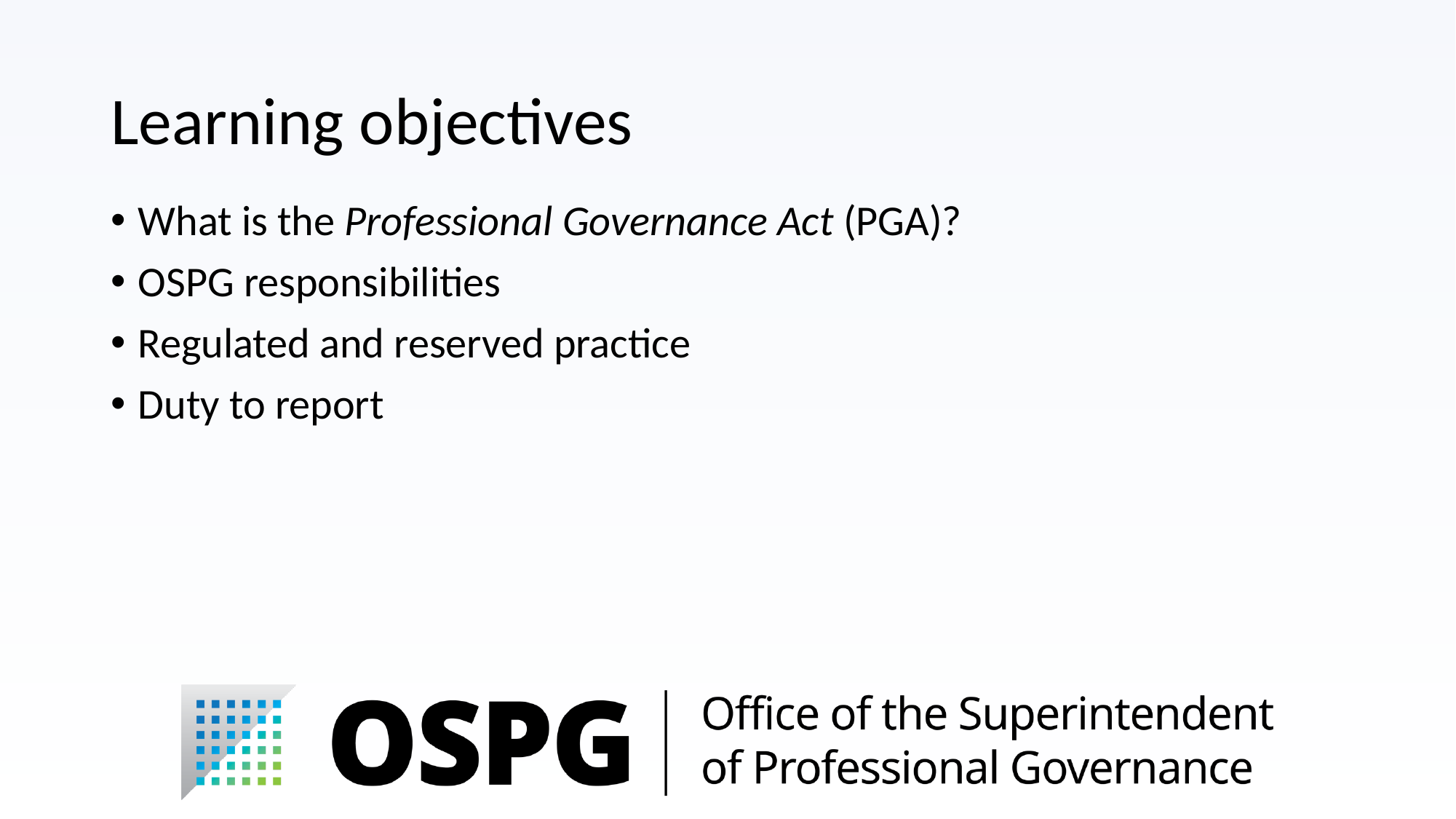

# Learning objectives
What is the Professional Governance Act (PGA)?
OSPG responsibilities
Regulated and reserved practice
Duty to report